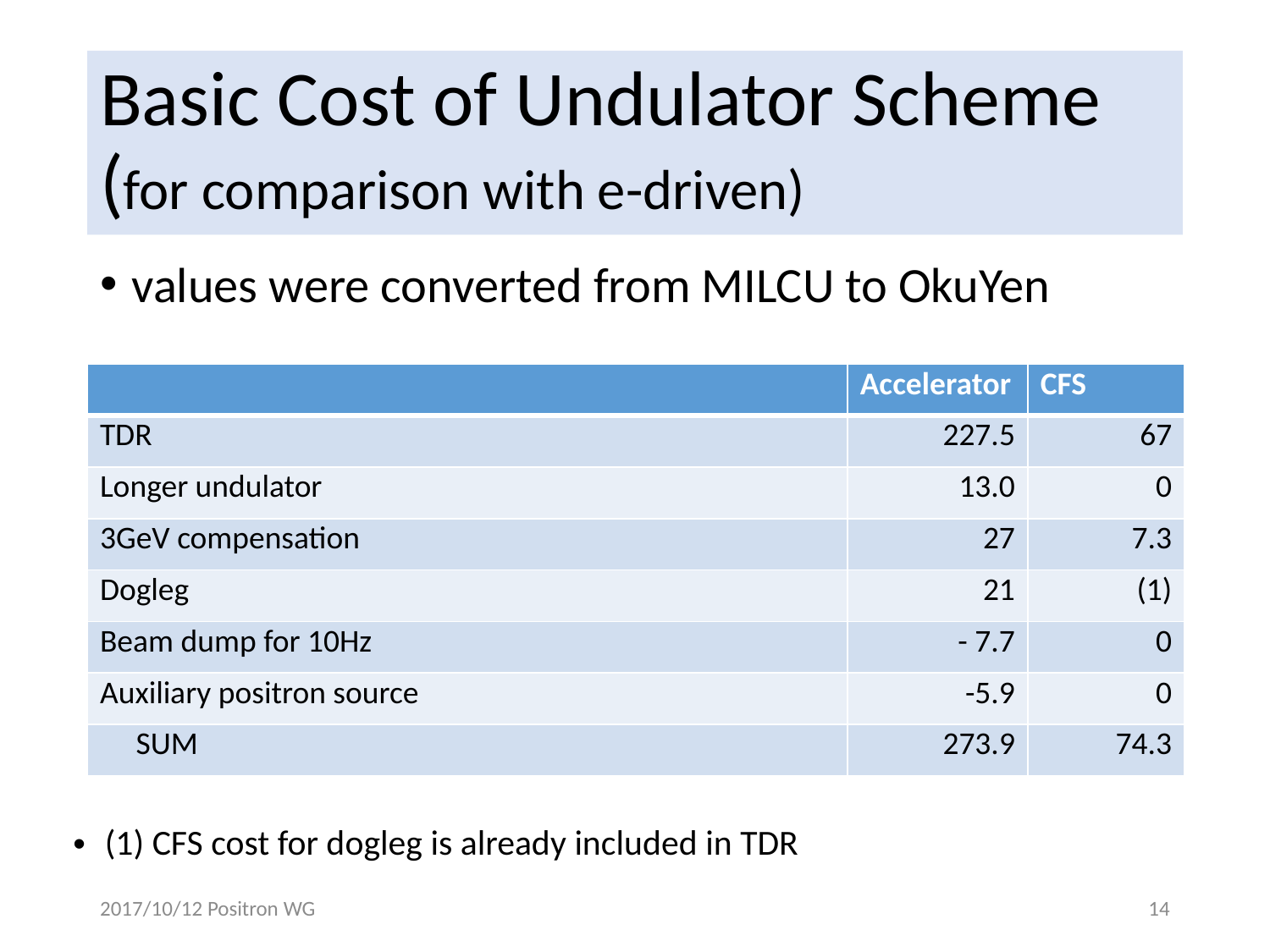

# Basic Cost of Undulator Scheme  (for comparison with e-driven)
values were converted from MILCU to OkuYen
|  | Accelerator | CFS |
| --- | --- | --- |
| TDR | 227.5 | 67 |
| Longer undulator | 13.0 | 0 |
| 3GeV compensation | 27 | 7.3 |
| Dogleg | 21 | (1) |
| Beam dump for 10Hz | - 7.7 | 0 |
| Auxiliary positron source | -5.9 | 0 |
| SUM | 273.9 | 74.3 |
(1) CFS cost for dogleg is already included in TDR
2017/10/12 Positron WG
14